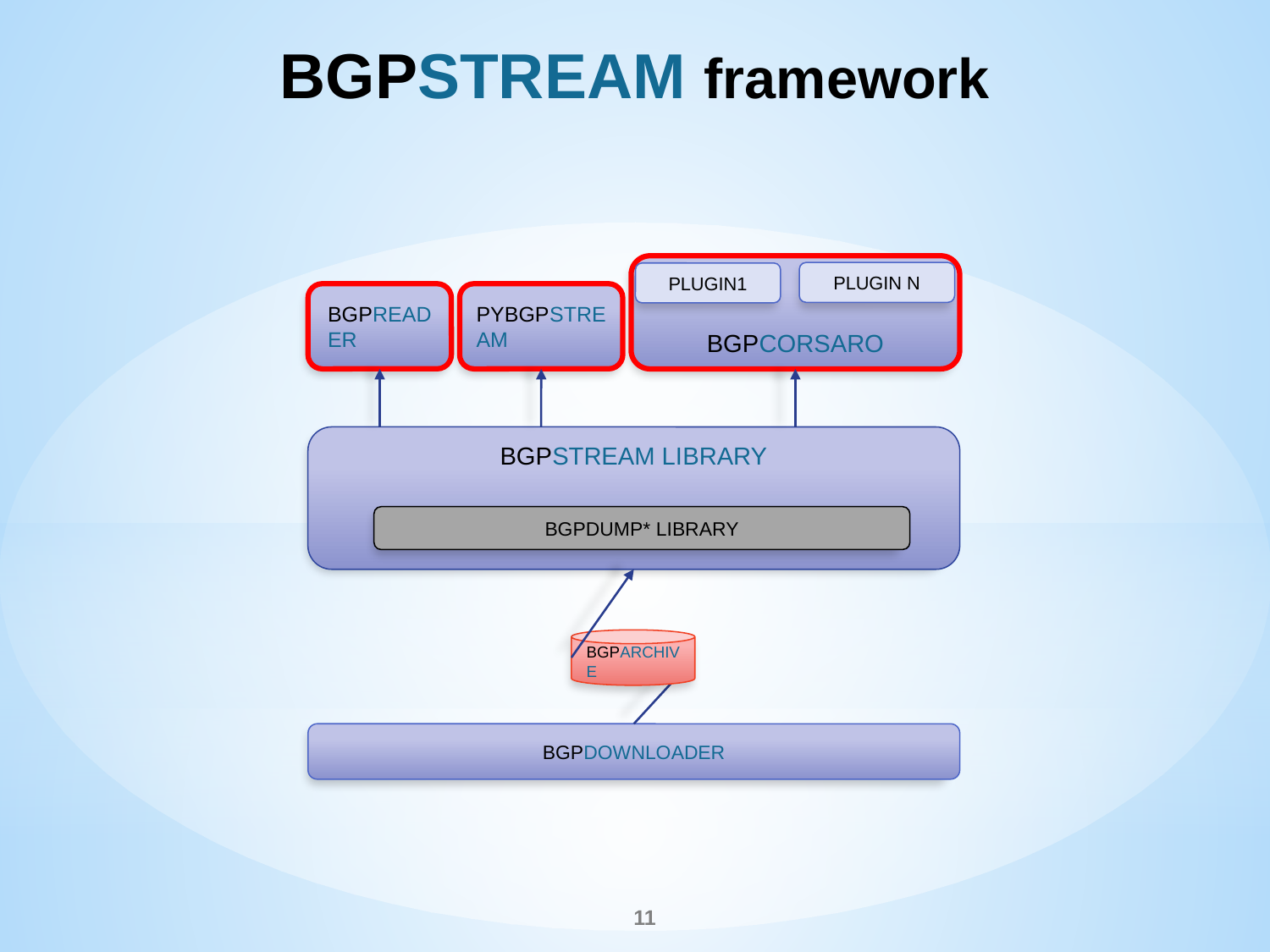

# bgpstream framework
bgpcorsaro
plugin n
plugin1
pybgpstream
bgpreader
bgpstream library
bgpdump* library
bgparchive
bgpdownloader
11